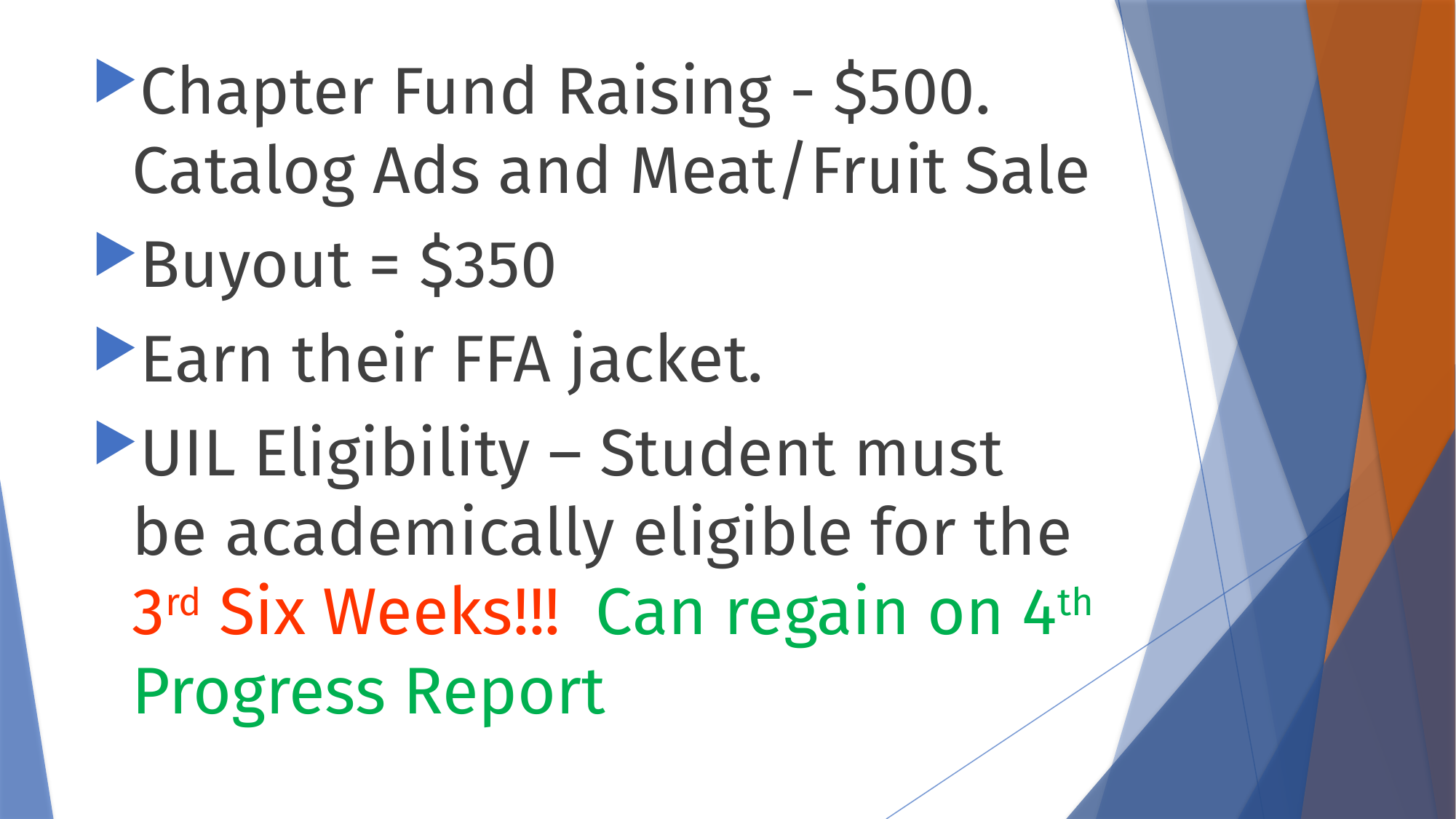

Chapter Fund Raising - $500.  Catalog Ads and Meat/Fruit Sale
Buyout = $350
Earn their FFA jacket.
UIL Eligibility – Student must be academically eligible for the 3rd Six Weeks!!!  Can regain on 4th Progress Report